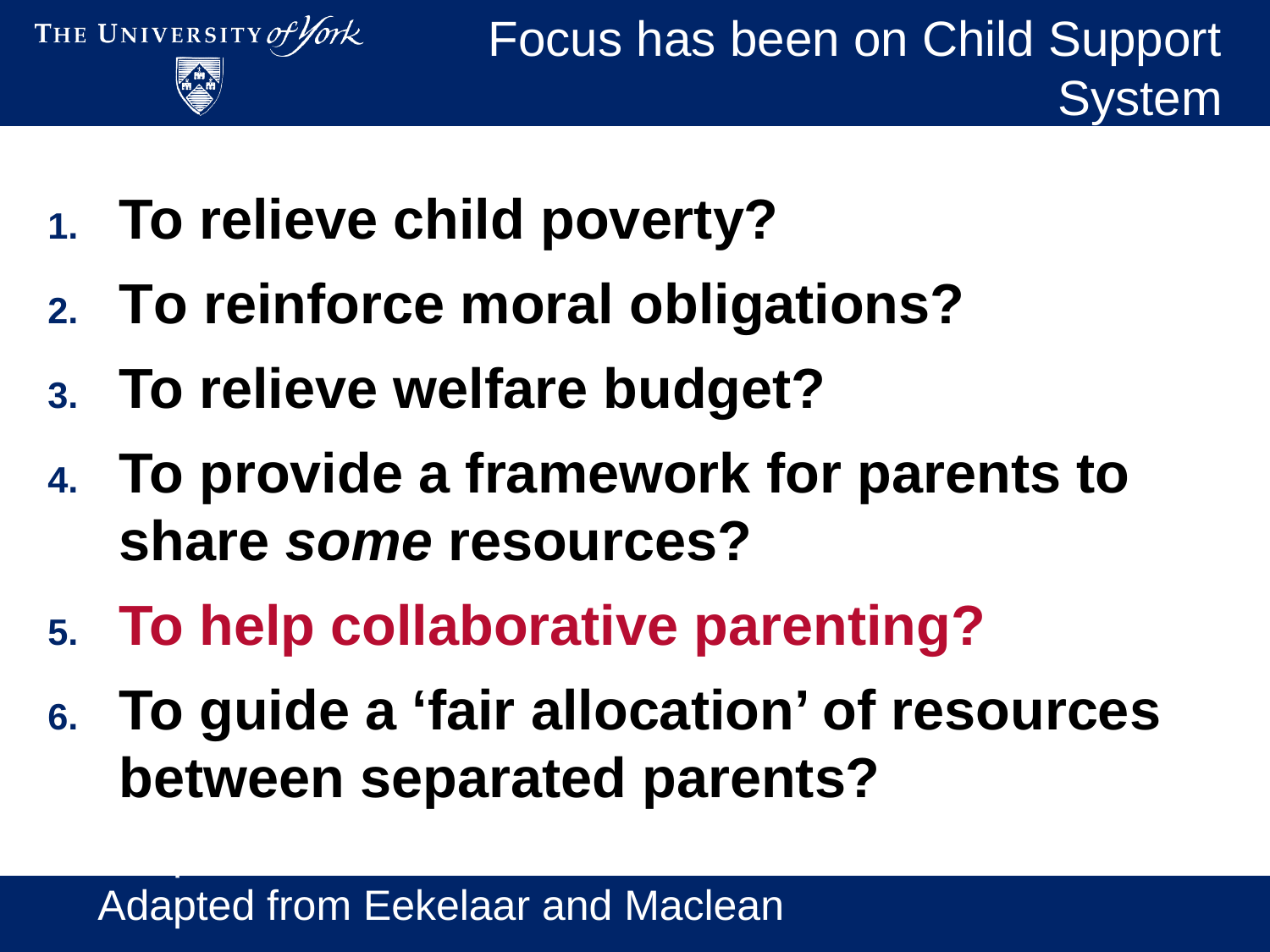

# Focus has been on Child Support System
To relieve child poverty?
To reinforce moral obligations?
To relieve welfare budget?
To provide a framework for parents to share some resources?
To help collaborative parenting?
To guide a ‘fair allocation’ of resources between separated parents?
Adapted from Professor John Eekelaar and Professor Mais Adapted from Eekelaar and Maclean